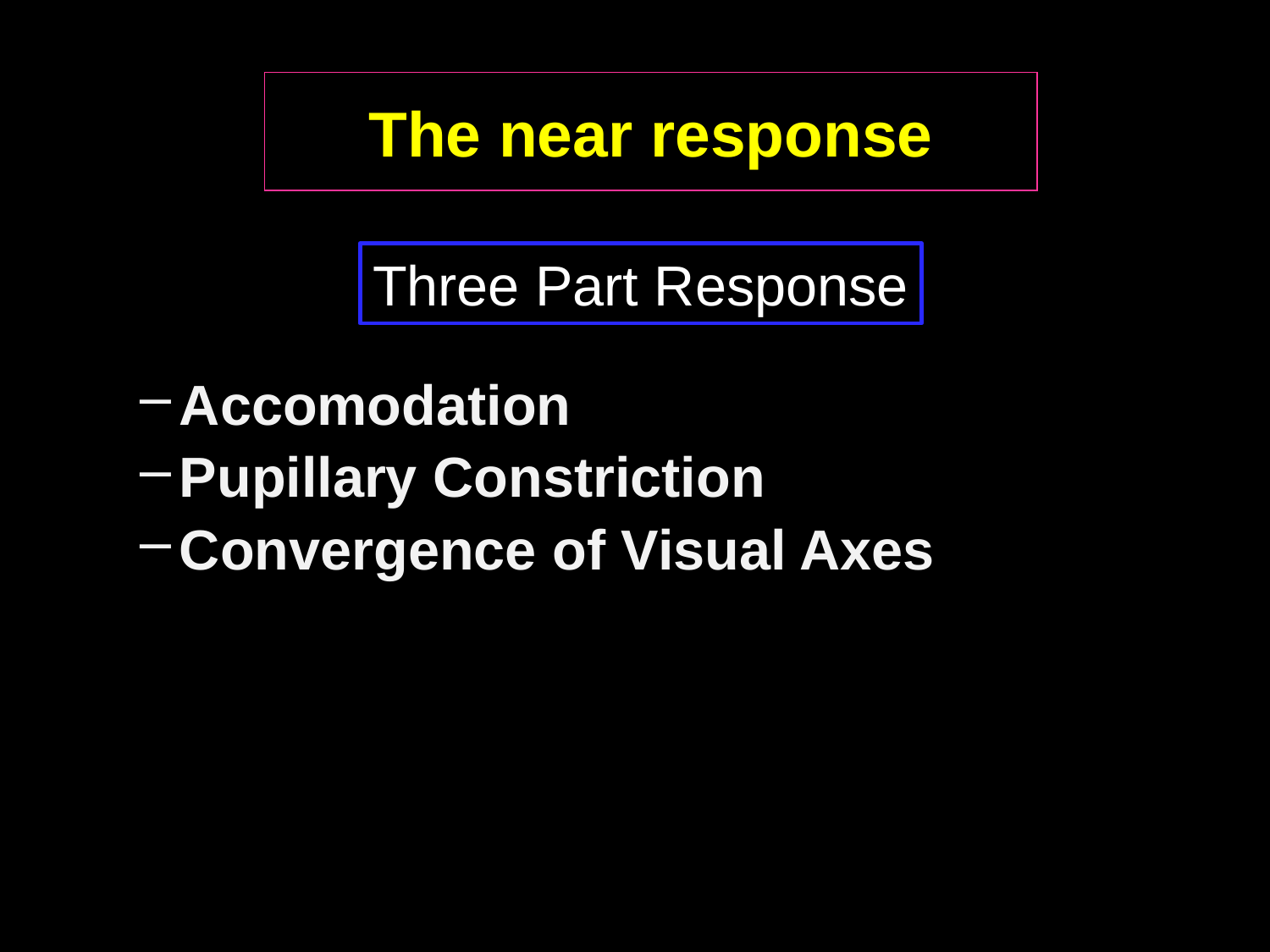

# The near response
Three Part Response
Accomodation
Pupillary Constriction
Convergence of Visual Axes